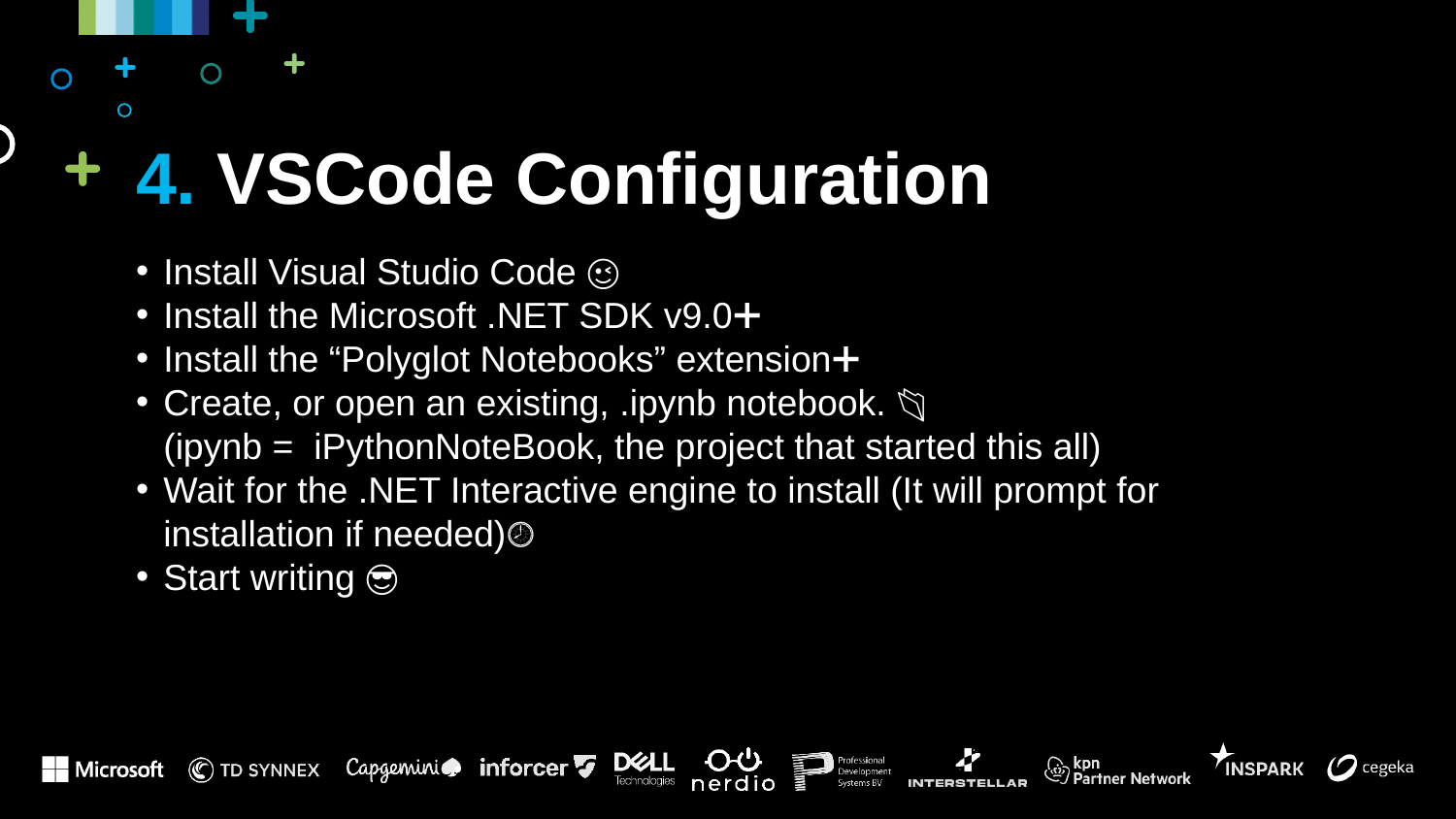

4. VSCode Configuration

Install Visual Studio Code 😉
Install the Microsoft .NET SDK v9.0➕
Install the “Polyglot Notebooks” extension➕
Create, or open an existing, .ipynb notebook. 📂
(ipynb =  iPythonNoteBook, the project that started this all)
Wait for the .NET Interactive engine to install (It will prompt for
installation if needed)⌚
Start writing 😎